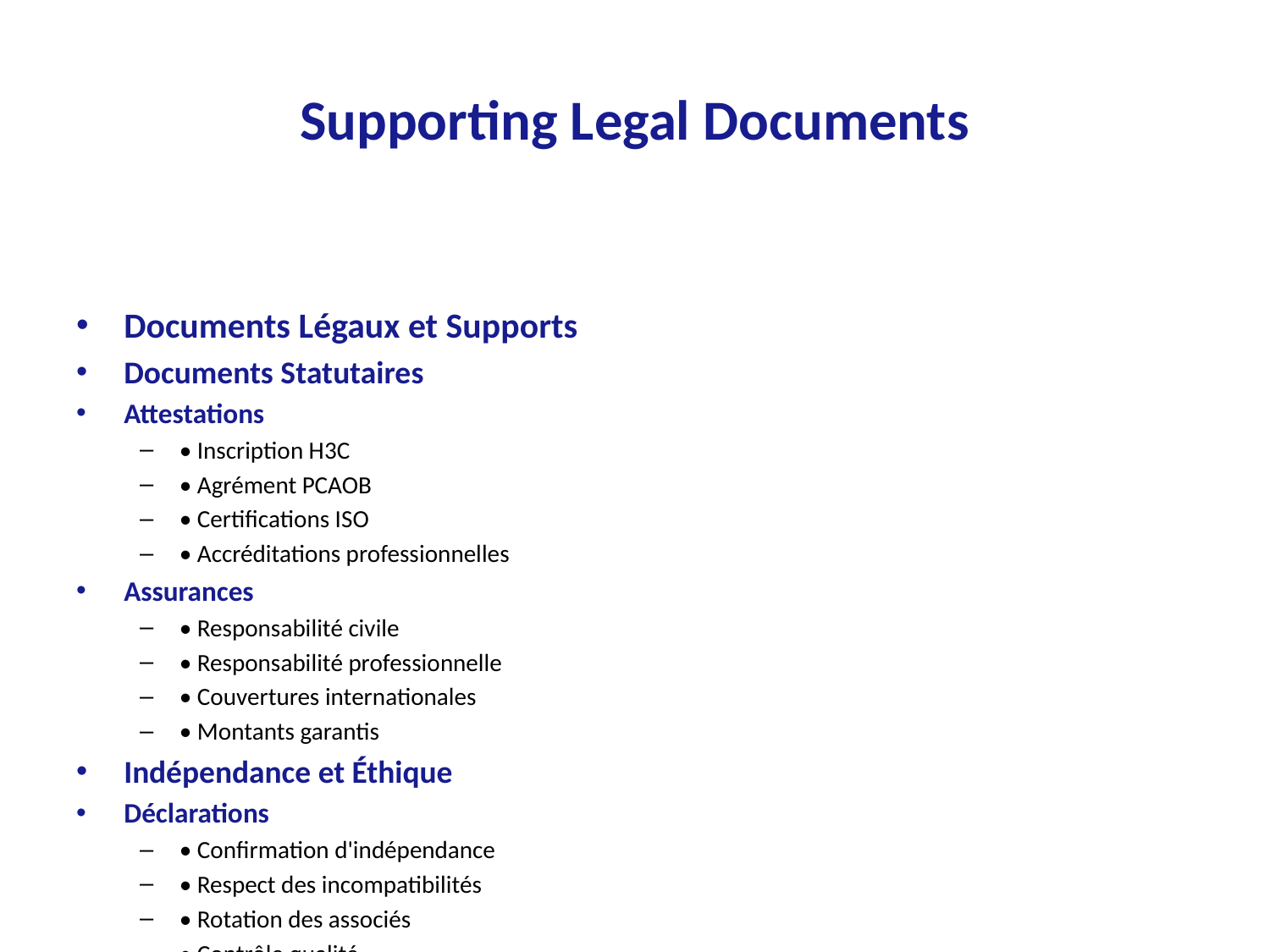

# Supporting Legal Documents

Documents Légaux et Supports
Documents Statutaires
Attestations
• Inscription H3C
• Agrément PCAOB
• Certifications ISO
• Accréditations professionnelles
Assurances
• Responsabilité civile
• Responsabilité professionnelle
• Couvertures internationales
• Montants garantis
Indépendance et Éthique
Déclarations
• Confirmation d'indépendance
• Respect des incompatibilités
• Rotation des associés
• Contrôle qualité
Procédures
• Gestion des conflits
• Acceptation des missions
• Contrôle qualité
• Documentation requise
Conformité Réglementaire
Obligations Légales
• Respect des normes
• Contrôle qualité externe
• Revues périodiques
• Rapports de transparence
Protection des Données
• Conformité RGPD
• Sécurité informatique
• Confidentialité
• Archivage sécurisé
Documents Contractuels
Lettre de Mission
• Périmètre d'intervention
• Responsabilités
• Calendrier
• Honoraires
Conditions Générales
• Cadre d'intervention
• Obligations mutuelles
• Conditions d'exécution
• Clauses spécifiques
Supports Méthodologiques
Guides d'Audit
• Approche méthodologique
• Programmes de travail
• Points d'attention
• Documentation type
Outils de Travail
• Templates standardisés
• Questionnaires
• Matrices de contrôle
• Supports d'analyse